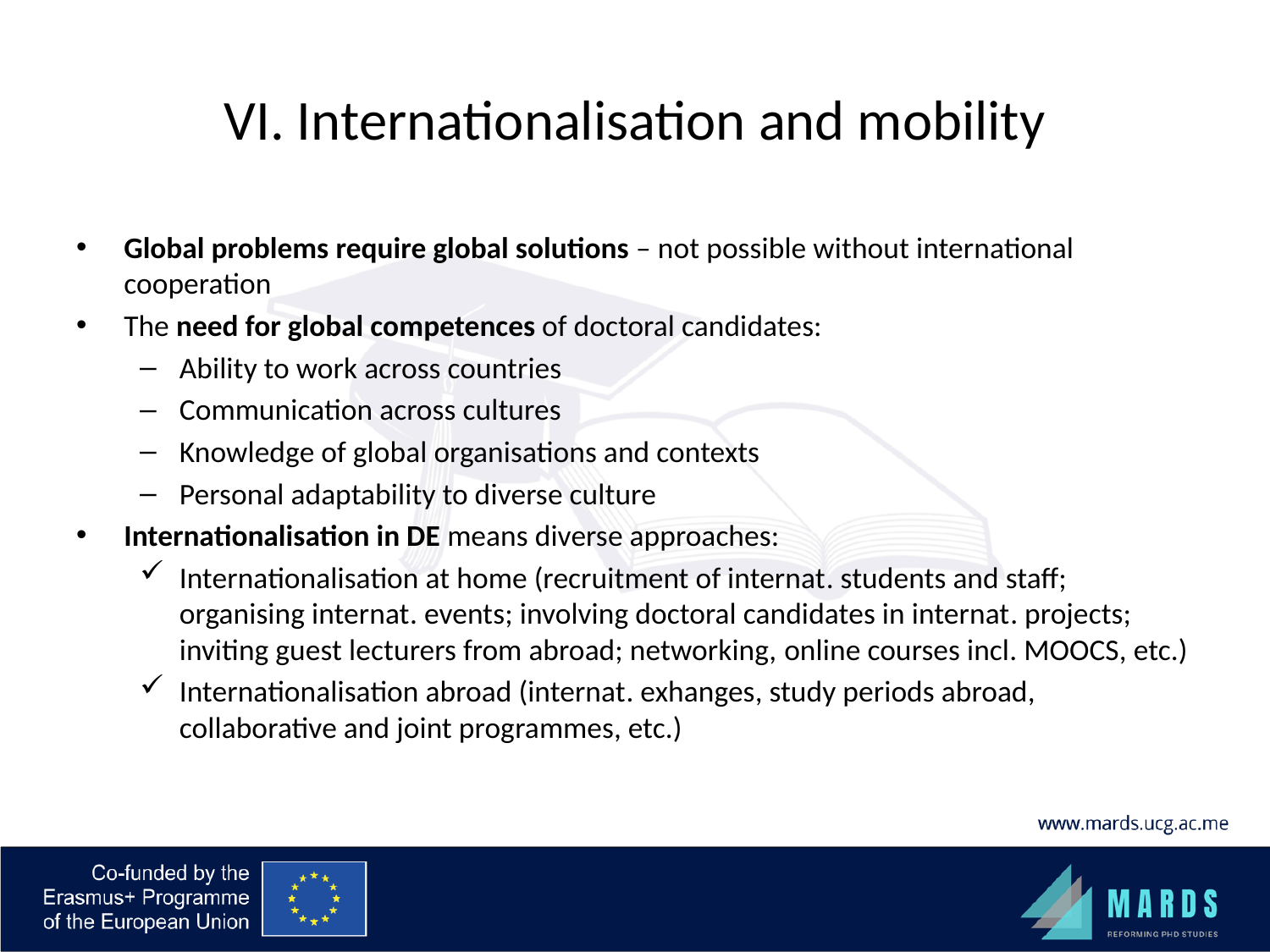

# VI. Internationalisation and mobility
Global problems require global solutions – not possible without international cooperation
The need for global competences of doctoral candidates:
Ability to work across countries
Communication across cultures
Knowledge of global organisations and contexts
Personal adaptability to diverse culture
Internationalisation in DE means diverse approaches:
Internationalisation at home (recruitment of internat. students and staff; organising internat. events; involving doctoral candidates in internat. projects; inviting guest lecturers from abroad; networking, online courses incl. MOOCS, etc.)
Internationalisation abroad (internat. exhanges, study periods abroad, collaborative and joint programmes, etc.)